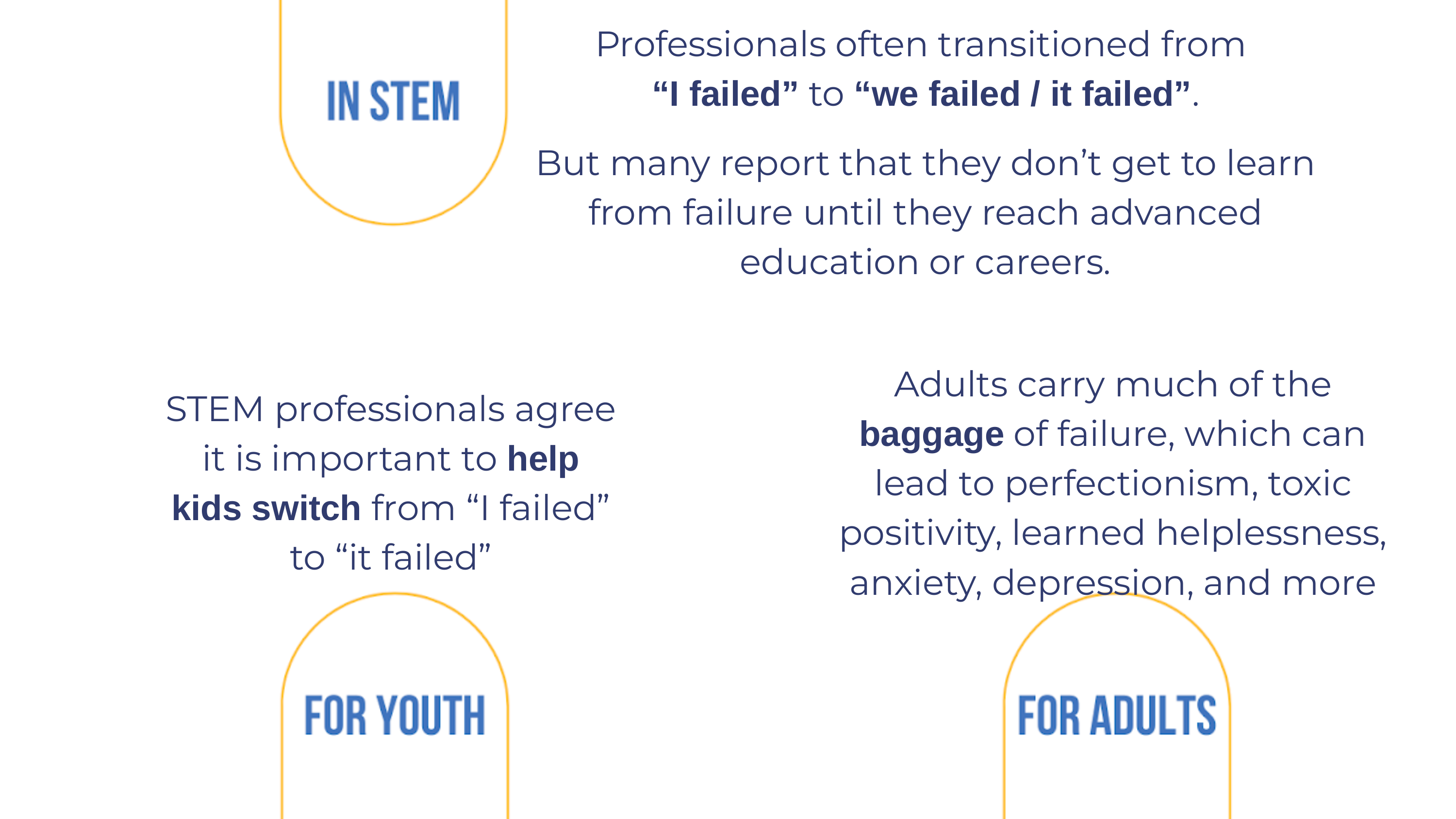

Professionals often transitioned from
“I failed” to “we failed / it failed”.

But many report that they don’t get to learn from failure until they reach advanced education or careers.
Adults carry much of the baggage of failure, which can lead to perfectionism, toxic positivity, learned helplessness, anxiety, depression, and more
STEM professionals agree it is important to help kids switch from “I failed” to “it failed”